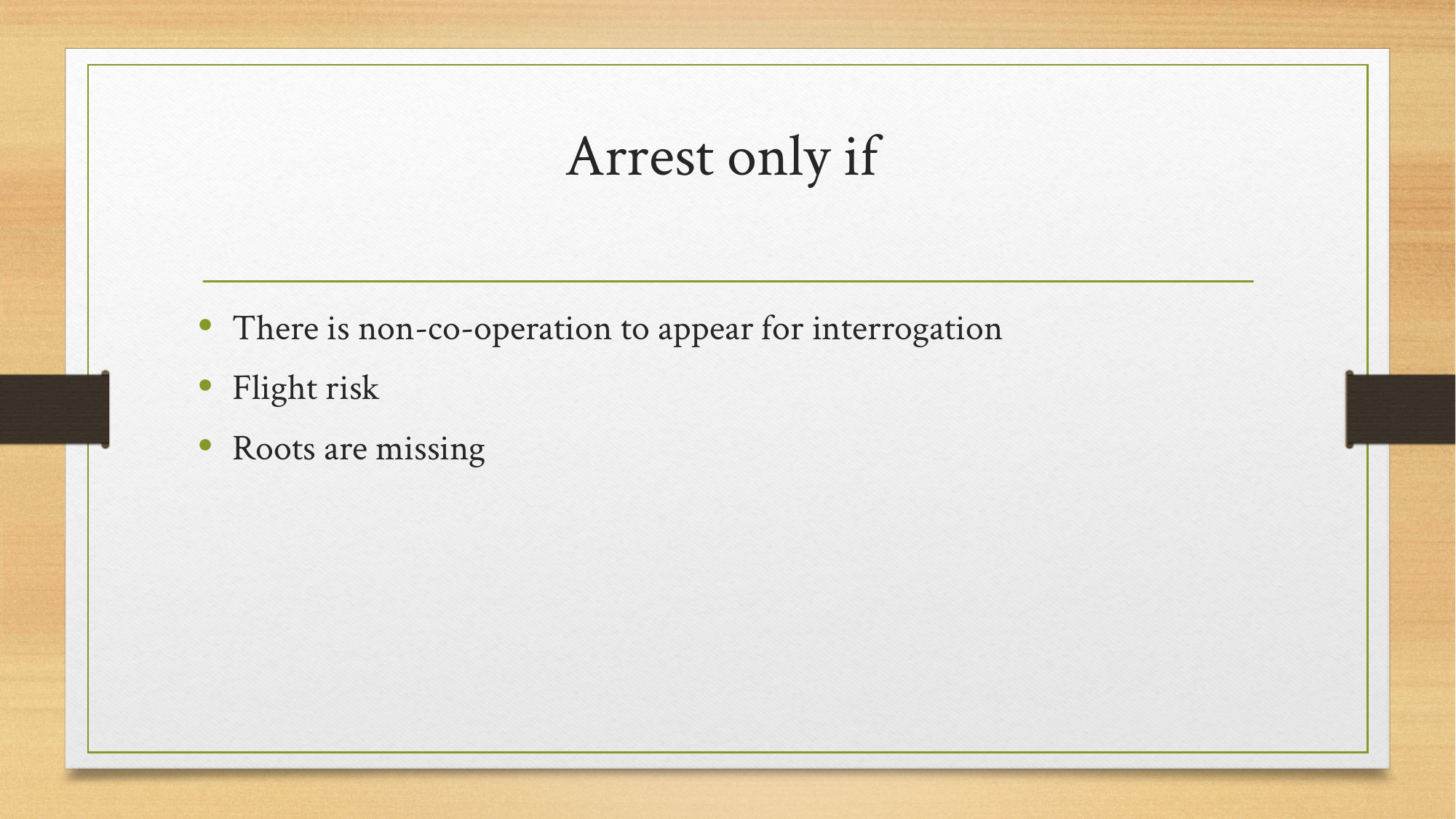

# Arrest only if
There is non-co-operation to appear for interrogation
Flight risk
Roots are missing